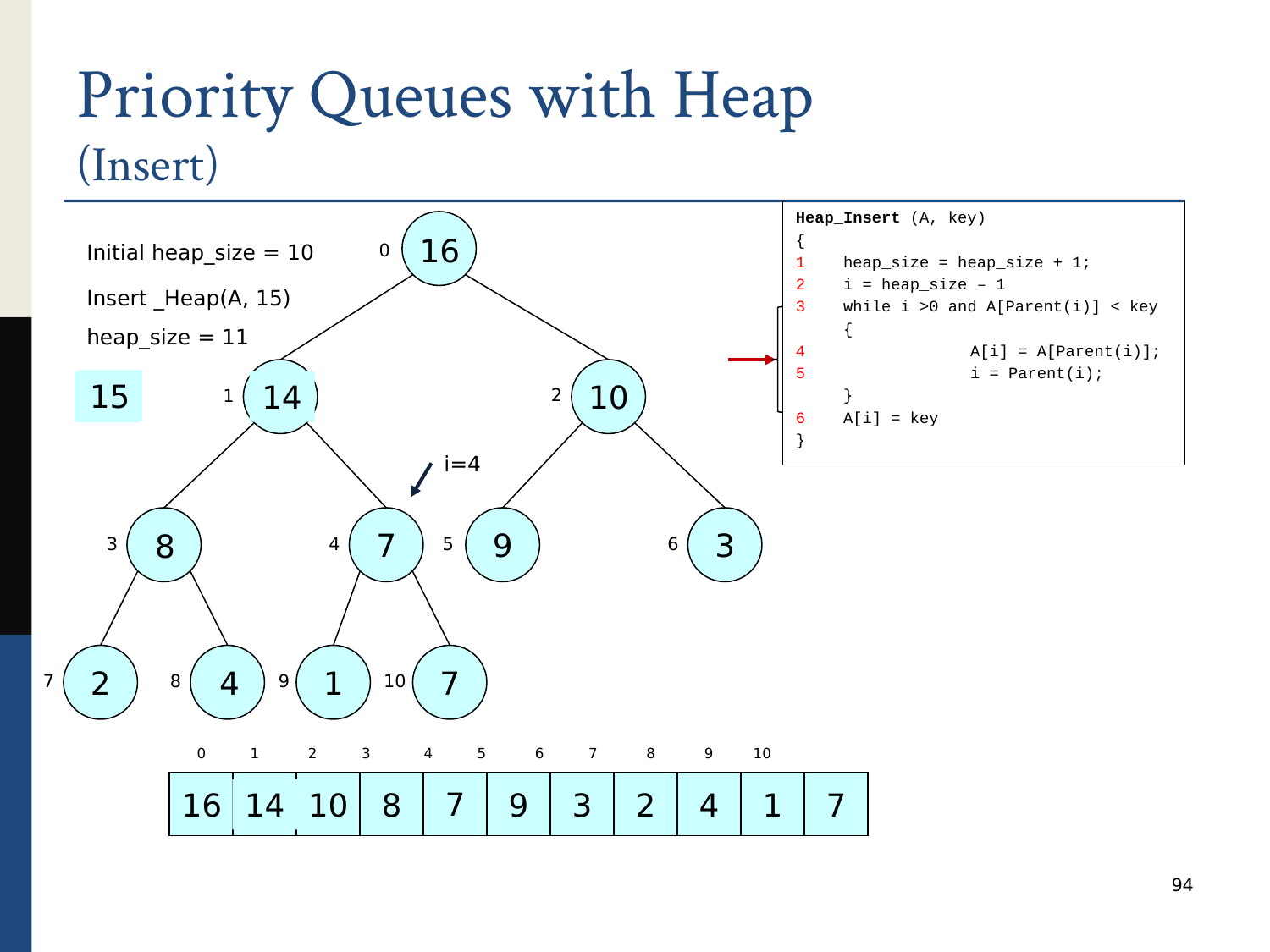

# Priority Queues with Heap (Insert)
Heap_Insert (A, key)
{
1	heap_size = heap_size + 1;
2	i = heap_size – 1
3	while i >0 and A[Parent(i)] < key
	{
4		A[i] = A[Parent(i)];
5		i = Parent(i);
	}
6	A[i] = key
}

16
Initial heap_size = 10
0
Insert _Heap(A, 15)

heap_size = 11
14
10
15
14
15
2
1
i=4

7
9
3
8
4
5
6
3
2

1
7
4
8
7
9
10
 0          1           2          3            4          5           6          7           8           9         10

14
10
8
7
9
3
2
4
1
7
7
16
14
94